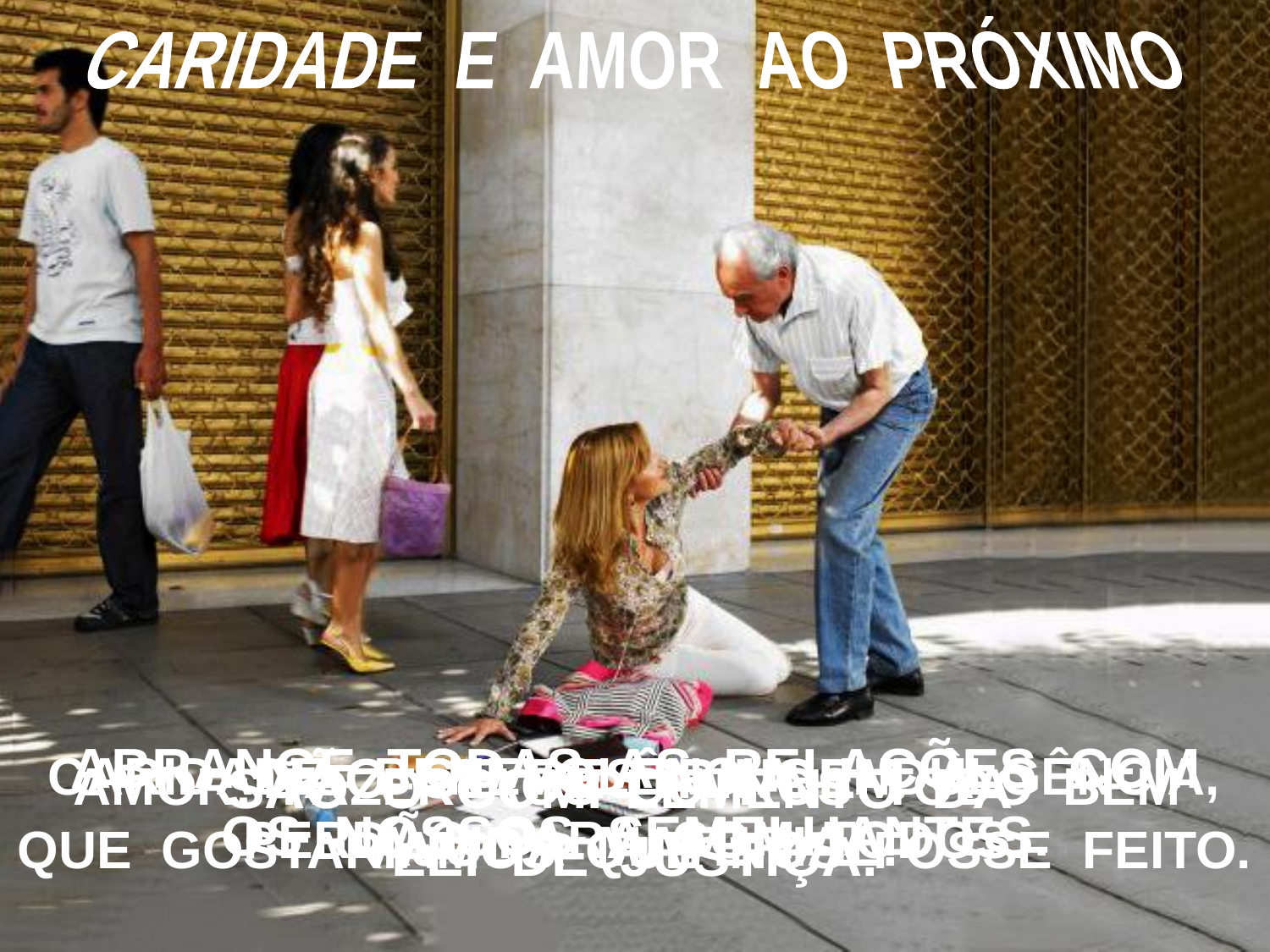

CARIDADE  E  AMOR  AO  PRÓXIMO
 ABRANGE  TODAS  AS  RELAÇÕES  COM  OS  NOSSOS  SEMELHANTES.
 CARIDADE:  BENEVOLÊNCIA,  INDULGÊNCIA,  PERDÃO  PARA  COM  TODOS.
NÃO  SE  RESTRINGEM  À
AJUDA  MATERIAL.
AMOR:  FAZER  AOS  OUTROS  TODO  BEM  QUE  GOSTARÍAMOS  QUE  NOS  FOSSE  FEITO.
SÃO  O  COMPLEMENTO  DA
LEI  DE  JUSTIÇA.